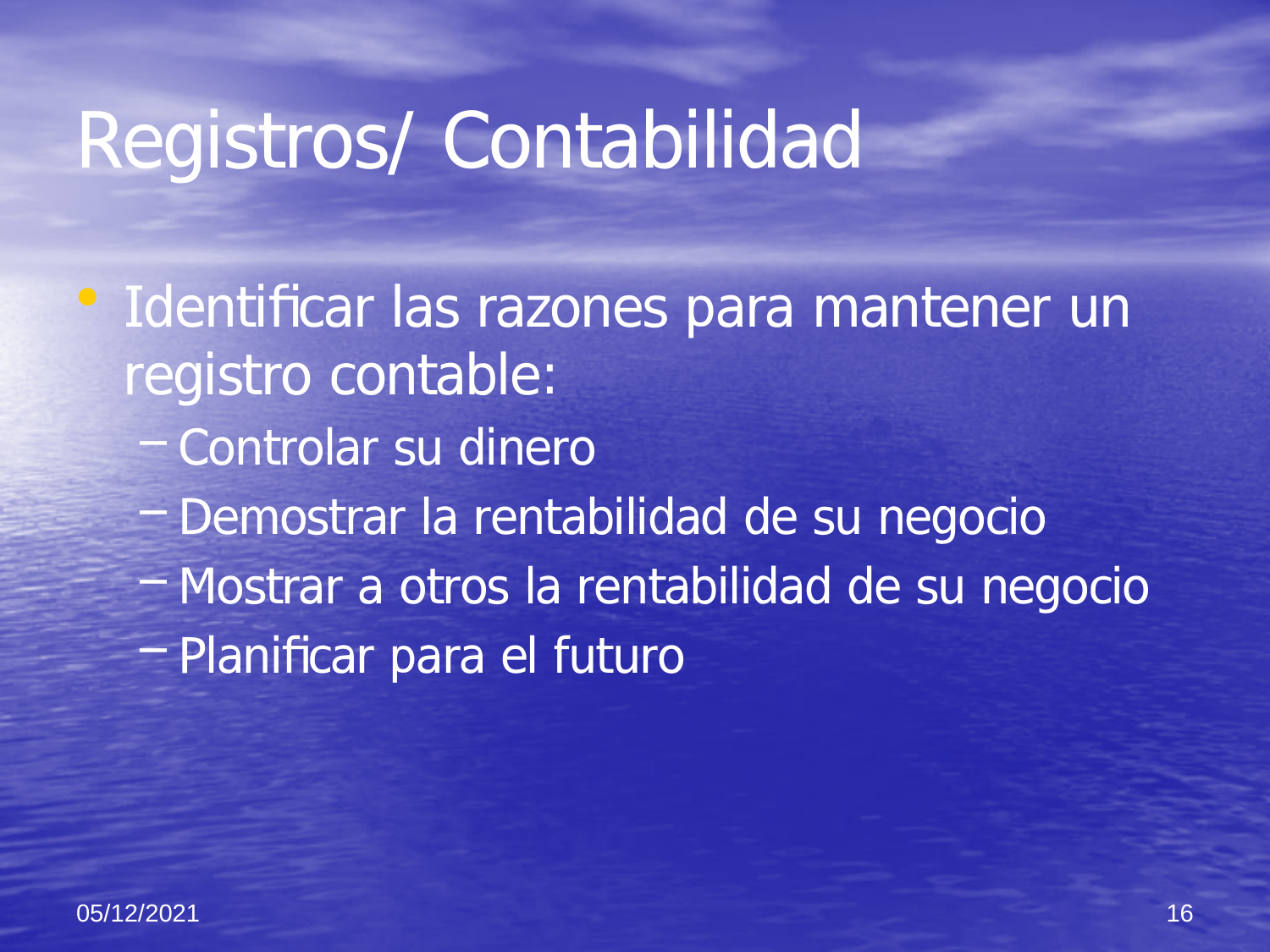

# Registros/ Contabilidad
Identificar las razones para mantener un registro contable:
Controlar su dinero
Demostrar la rentabilidad de su negocio
Mostrar a otros la rentabilidad de su negocio
Planificar para el futuro

05/12/2021
16